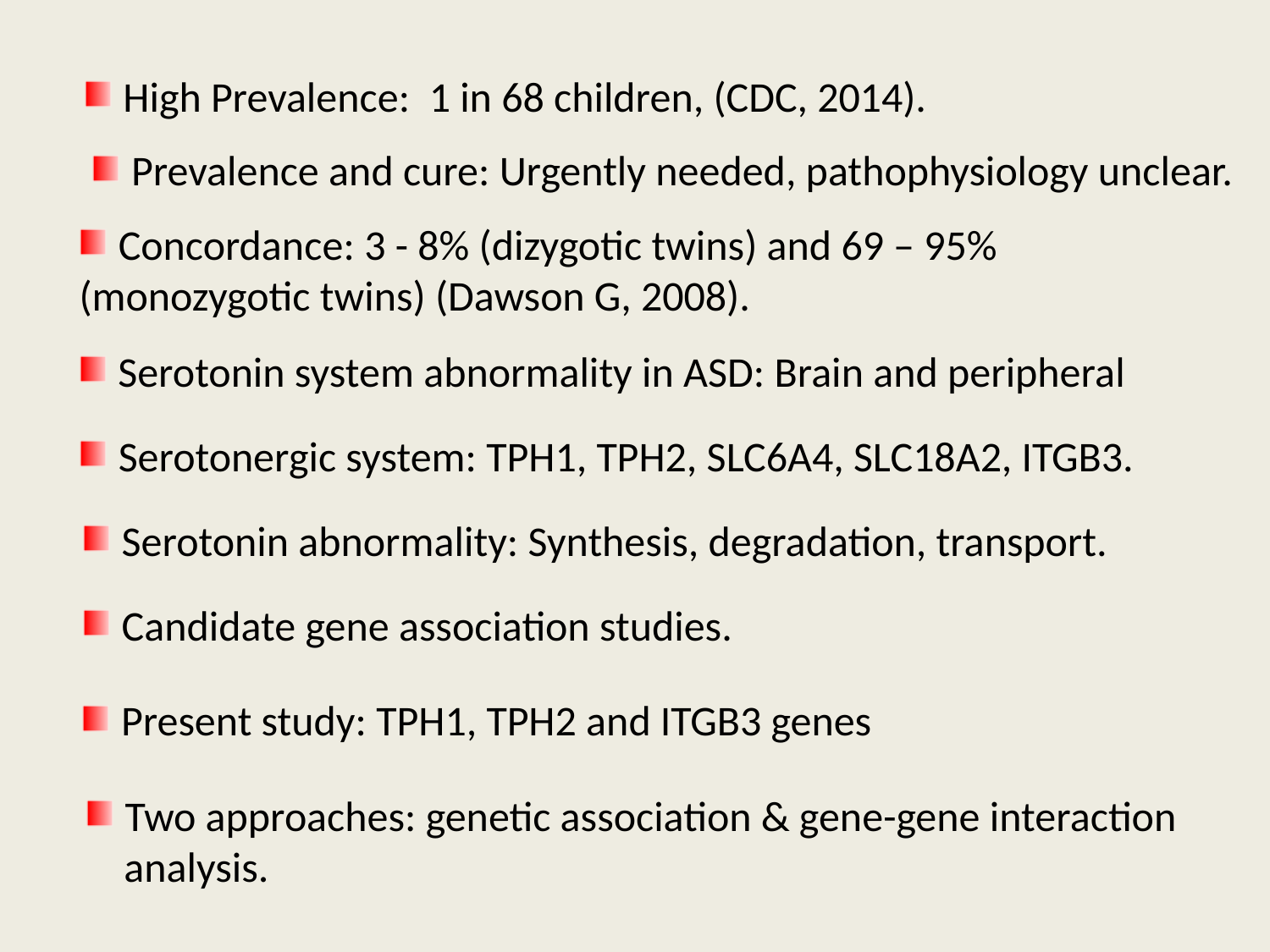

High Prevalence:  1 in 68 children, (CDC, 2014).
 Prevalence and cure: Urgently needed, pathophysiology unclear.
 Concordance: 3 - 8% (dizygotic twins) and 69 – 95% (monozygotic twins) (Dawson G, 2008).
 Serotonin system abnormality in ASD: Brain and peripheral
 Serotonergic system: TPH1, TPH2, SLC6A4, SLC18A2, ITGB3.
 Serotonin abnormality: Synthesis, degradation, transport.
 Candidate gene association studies.
 Present study: TPH1, TPH2 and ITGB3 genes
 Two approaches: genetic association & gene-gene interaction
    analysis.